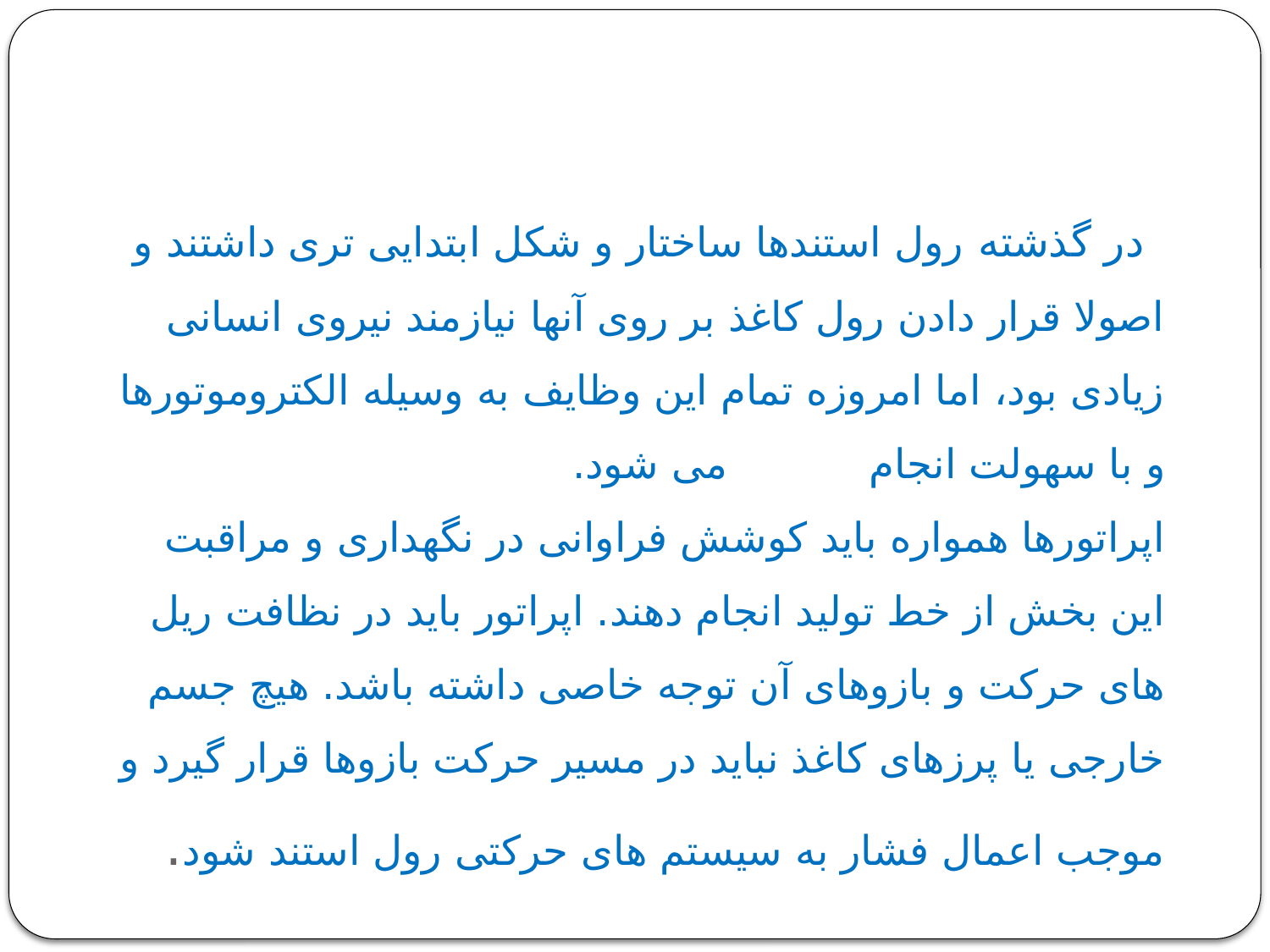

# در گذشته رول استندها ساختار و شکل ابتدایی تری داشتند و اصولا قرار دادن رول کاغذ بر روی آنها نیازمند نیروی انسانی زیادی بود، اما امروزه تمام این وظایف به وسیله الکتروموتورها و با سهولت انجام           می شود. اپراتورها همواره باید کوشش فراوانی در نگهداری و مراقبت این بخش از خط تولید انجام دهند. اپراتور باید در نظافت ریل های حرکت و بازوهای آن توجه خاصی داشته باشد. هیچ جسم خارجی یا پرزهای کاغذ نباید در مسیر حرکت بازوها قرار گیرد و موجب اعمال فشار به سیستم های حرکتی رول استند شود.